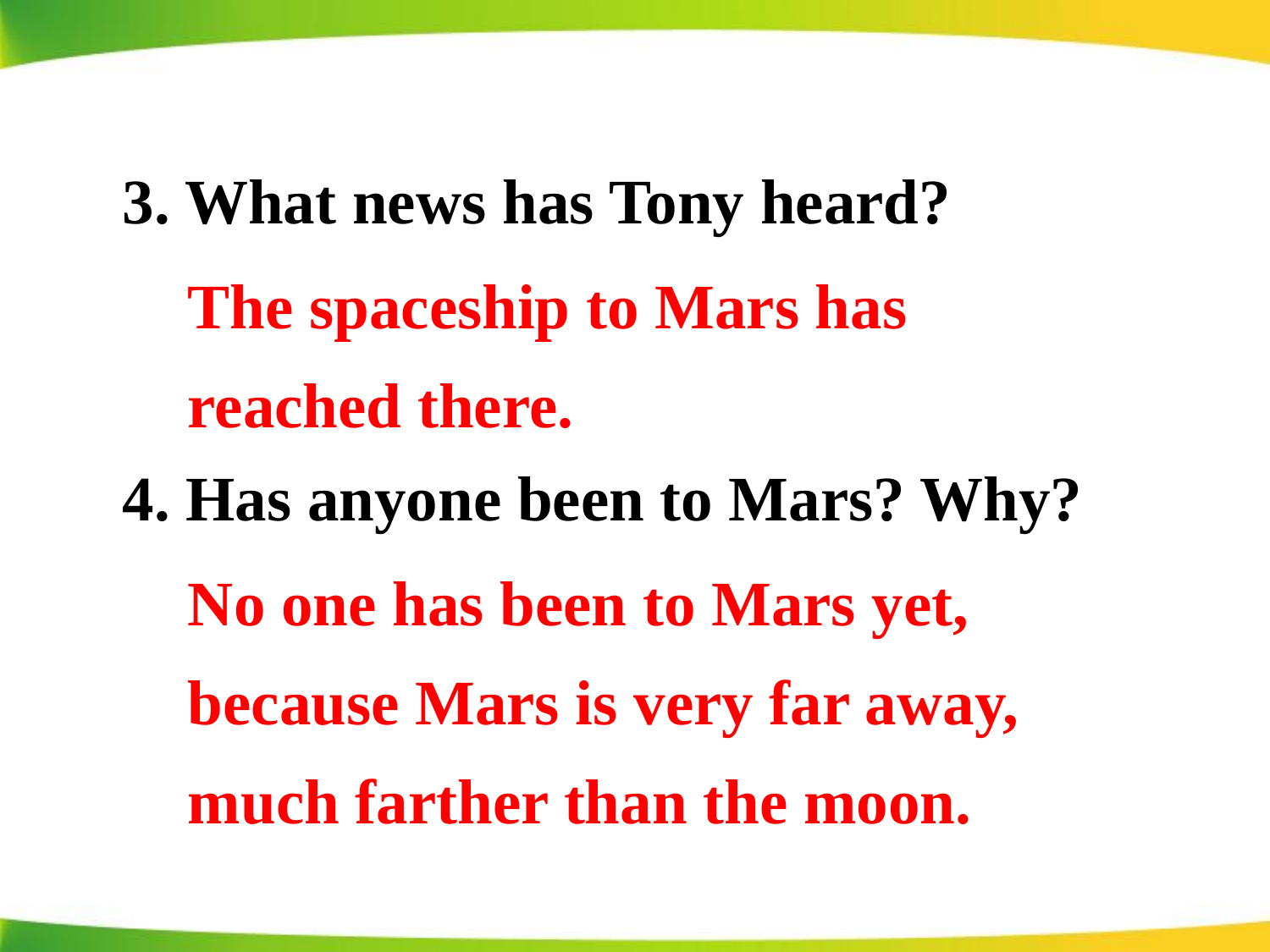

3. What news has Tony heard?

4. Has anyone been to Mars? Why?
The spaceship to Mars has reached there.

No one has been to Mars yet, because Mars is very far away, much farther than the moon.